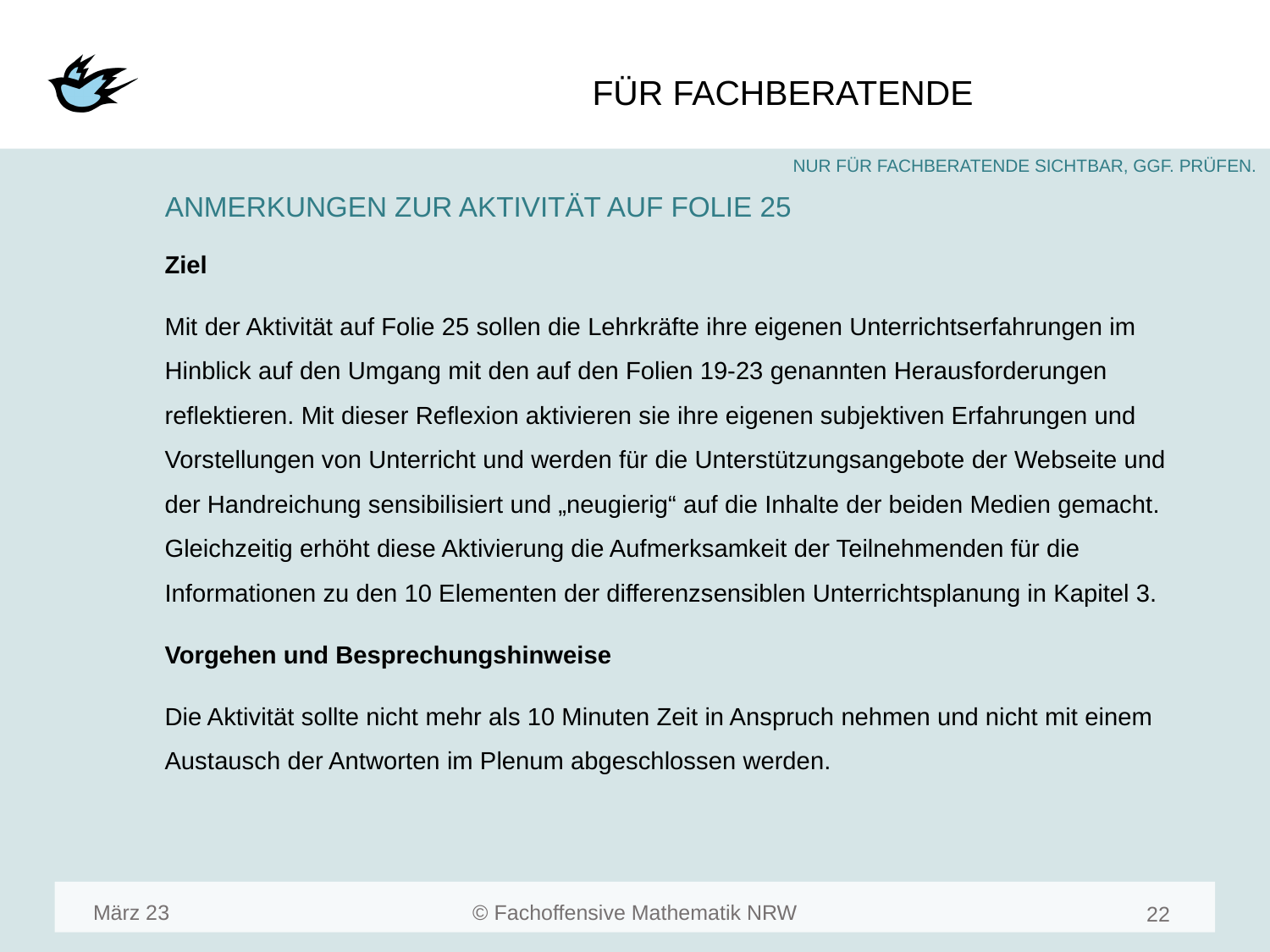

#
ANMERKUNGEN ZUR AKTIVITÄT AUF FOLIE 25
Ziel
Mit der Aktivität auf Folie 25 sollen die Lehrkräfte ihre eigenen Unterrichtserfahrungen im Hinblick auf den Umgang mit den auf den Folien 19-23 genannten Herausforderungen reflektieren. Mit dieser Reflexion aktivieren sie ihre eigenen subjektiven Erfahrungen und Vorstellungen von Unterricht und werden für die Unterstützungsangebote der Webseite und der Handreichung sensibilisiert und „neugierig“ auf die Inhalte der beiden Medien gemacht. Gleichzeitig erhöht diese Aktivierung die Aufmerksamkeit der Teilnehmenden für die Informationen zu den 10 Elementen der differenzsensiblen Unterrichtsplanung in Kapitel 3.
Vorgehen und Besprechungshinweise
Die Aktivität sollte nicht mehr als 10 Minuten Zeit in Anspruch nehmen und nicht mit einem Austausch der Antworten im Plenum abgeschlossen werden.
März 23
22